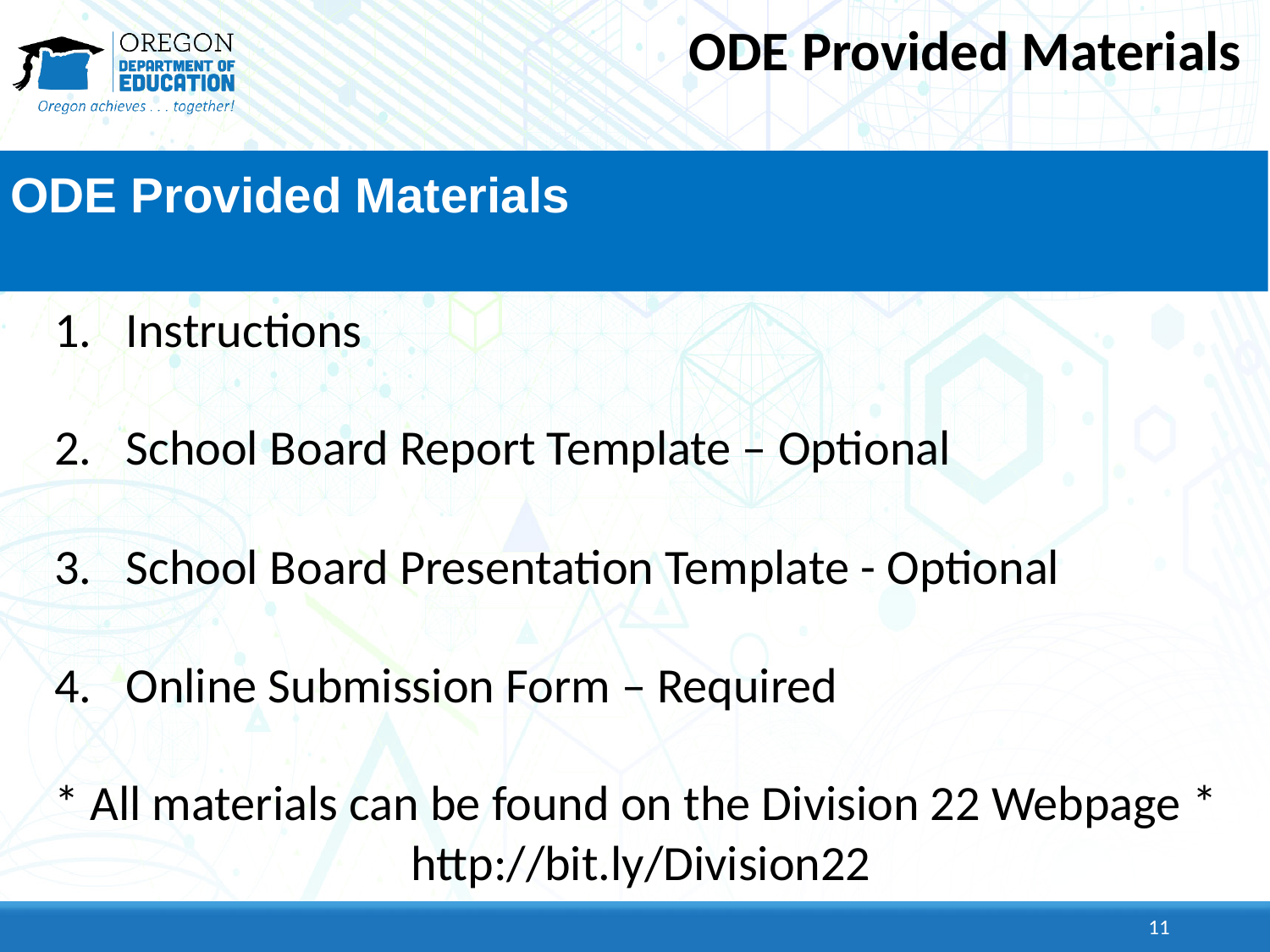

# ODE Provided Materials
ODE Provided Materials
Instructions

School Board Report Template – Optional

School Board Presentation Template - Optional

Online Submission Form – Required

* All materials can be found on the Division 22 Webpage *
http://bit.ly/Division22
11